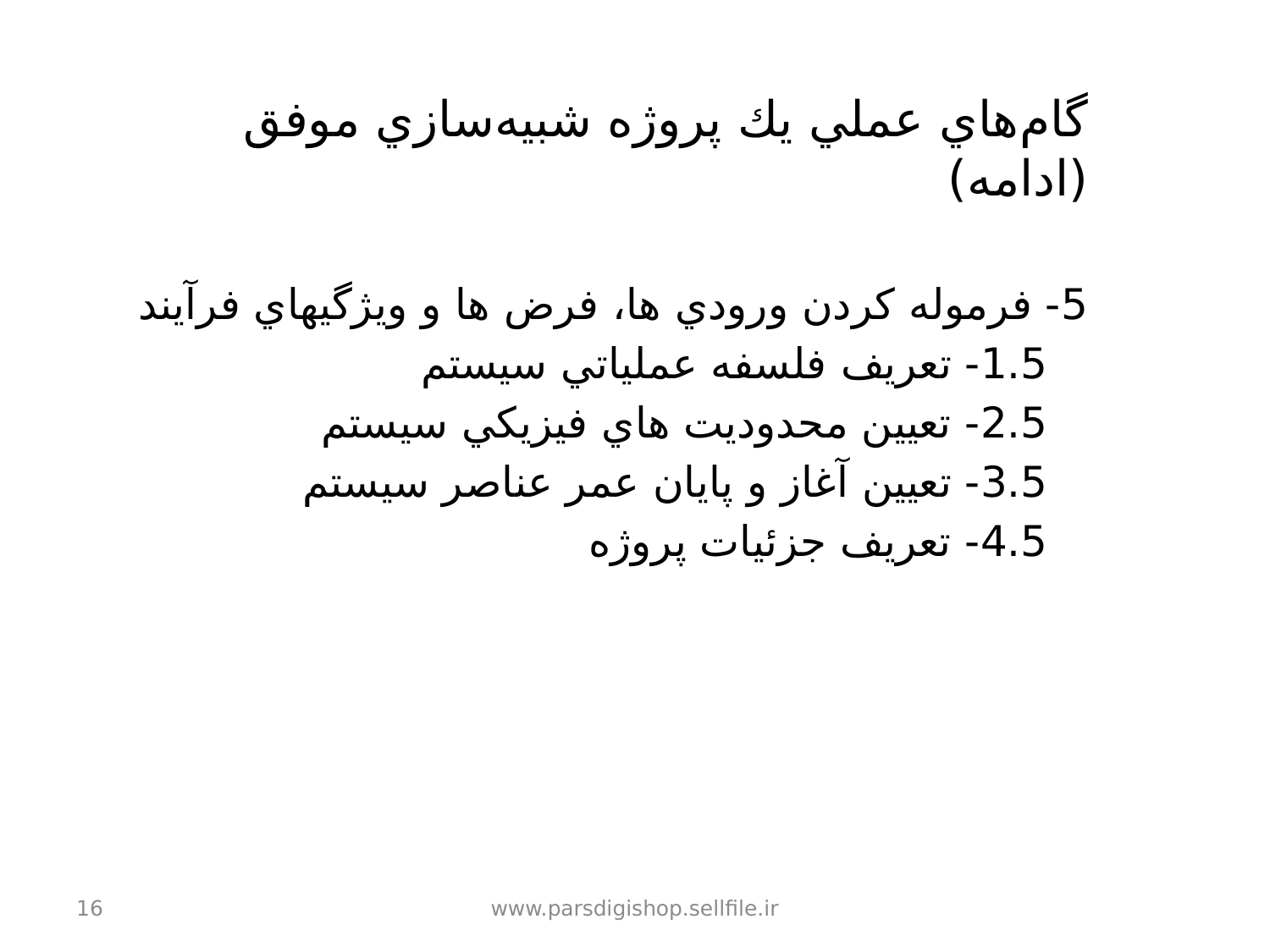

# گام‌هاي عملي يك پروژه شبيه‌سازي موفق (ادامه)
5- فرموله کردن ورودي ها، فرض ها و ويژگيهاي فرآيند
   1.5- تعريف فلسفه عملياتي سيستم
   2.5- تعيين محدوديت هاي فيزيکي سيستم
   3.5- تعيين آغاز و پايان عمر عناصر سيستم
   4.5- تعريف جزئيات پروژه
16
www.parsdigishop.sellfile.ir